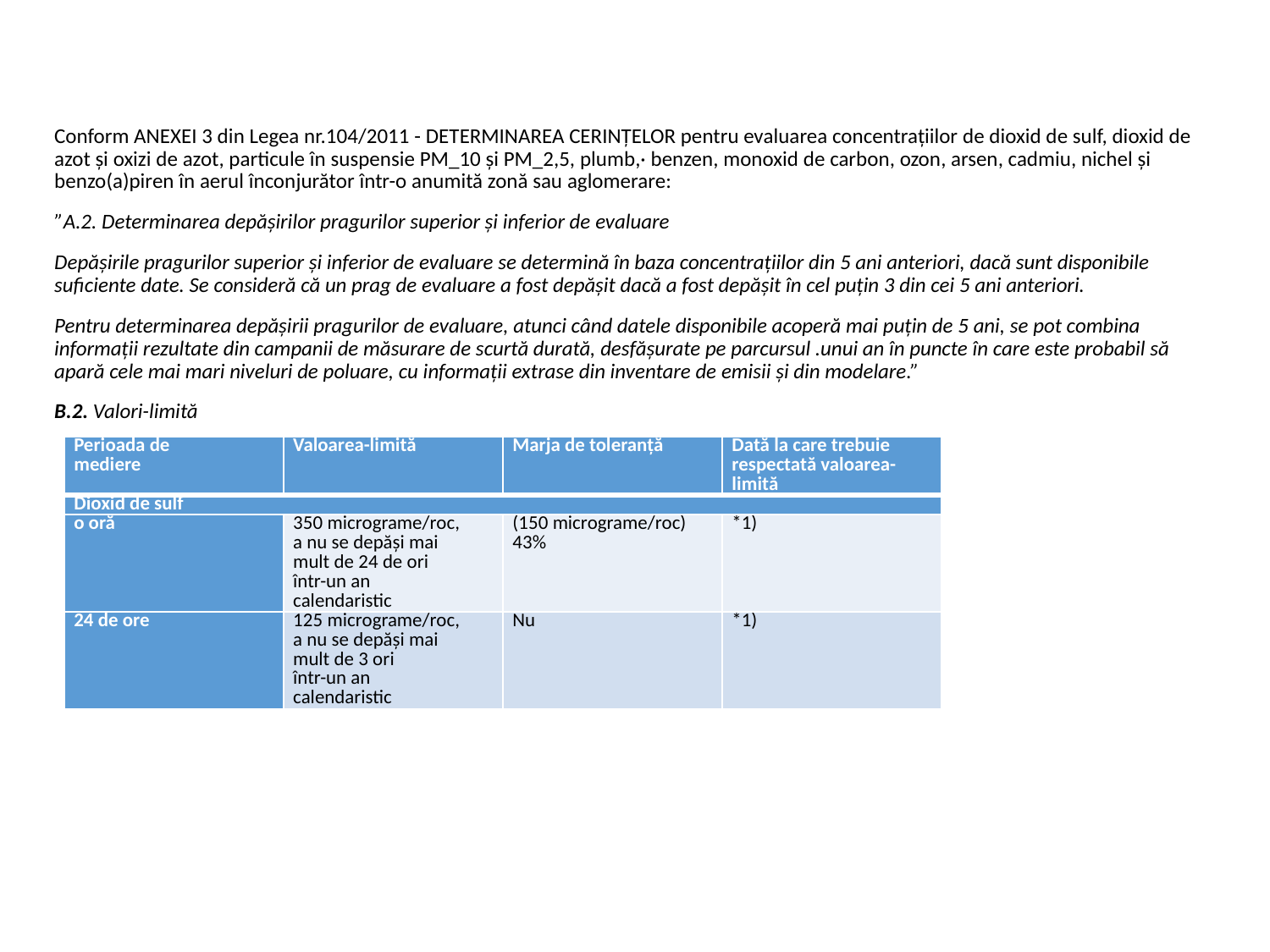

#
Conform ANEXEI 3 din Legea nr.104/2011 - DETERMINAREA CERINŢELOR pentru evaluarea concentrațiilor de dioxid de sulf, dioxid de azot și oxizi de azot, particule în suspensie PM_10 și PM_2,5, plumb,· benzen, monoxid de carbon, ozon, arsen, cadmiu, nichel și benzo(a)piren în aerul înconjurător într-o anumită zonă sau aglomerare:
”A.2. Determinarea depășirilor pragurilor superior și inferior de evaluare
Depășirile pragurilor superior și inferior de evaluare se determină în baza concentrațiilor din 5 ani anteriori, dacă sunt disponibile suficiente date. Se consideră că un prag de evaluare a fost depășit dacă a fost depășit în cel puțin 3 din cei 5 ani anteriori.
Pentru determinarea depășirii pragurilor de evaluare, atunci când datele disponibile acoperă mai puțin de 5 ani, se pot combina informații rezultate din campanii de măsurare de scurtă durată, desfășurate pe parcursul .unui an în puncte în care este probabil să apară cele mai mari niveluri de poluare, cu informații extrase din inventare de emisii și din modelare.”
B.2. Valori-limită

| Perioada de mediere | Valoarea-limită | Marja de toleranță | Dată la care trebuie respectată valoarea- limită |
| --- | --- | --- | --- |
| Dioxid de sulf |  |  |  |
| o oră | 350 micrograme/roc, a nu se depăși mai mult de 24 de ori într-un an calendaristic | (150 micrograme/roc) 43% | \*1) |
| 24 de ore | 125 micrograme/roc, a nu se depăși mai mult de 3 ori într-un an calendaristic | Nu | \*1) |